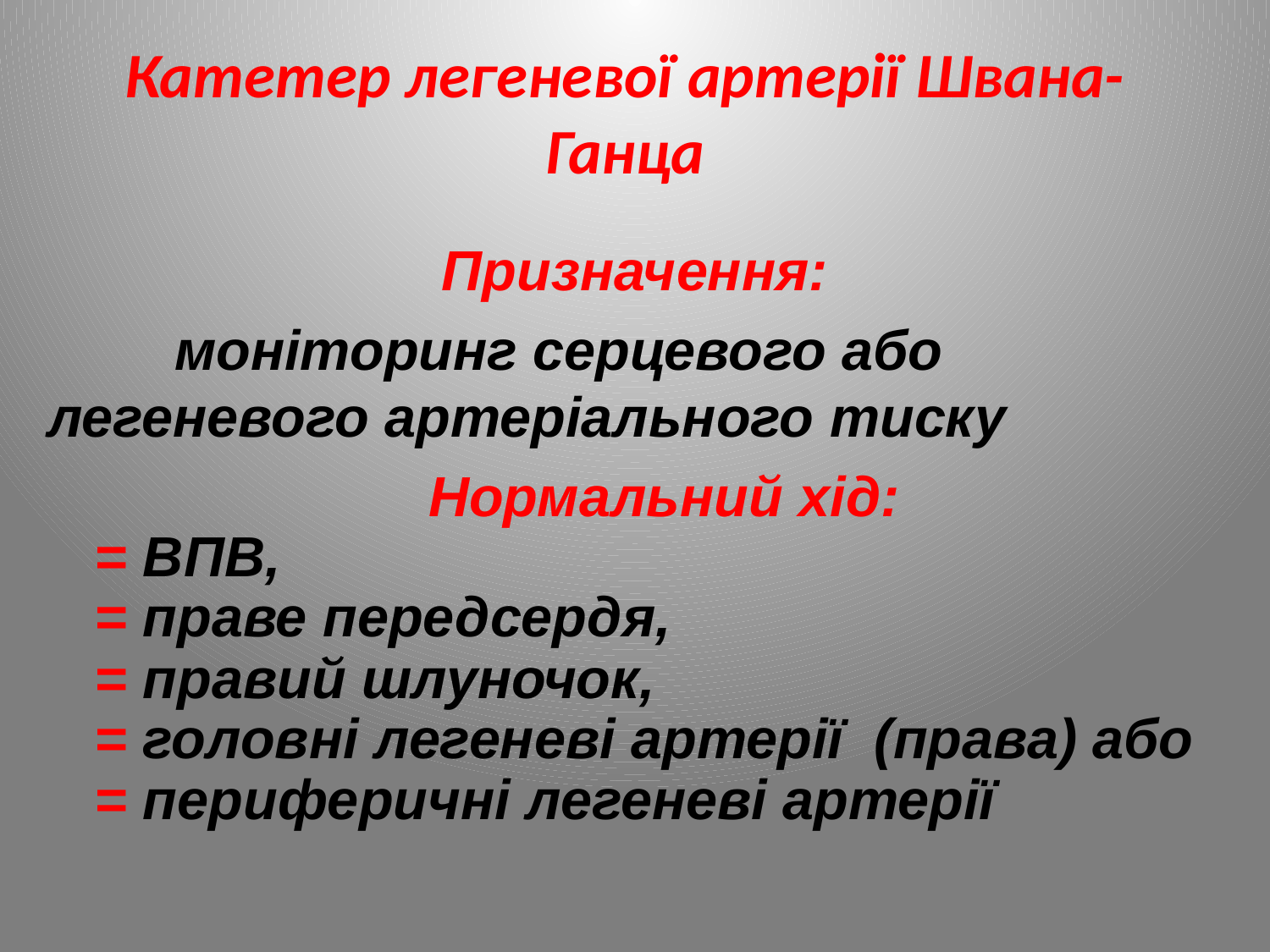

Катетер легеневої артерії Швана-Ганца
Призначення:
	моніторинг серцевого або 	легеневого артеріального тиску
			Нормальний хід:
   = ВПВ,
   = праве передсердя,
   = правий шлуночок,
   = головні легеневі артерії  (права) або
   = периферичні легеневі артерії